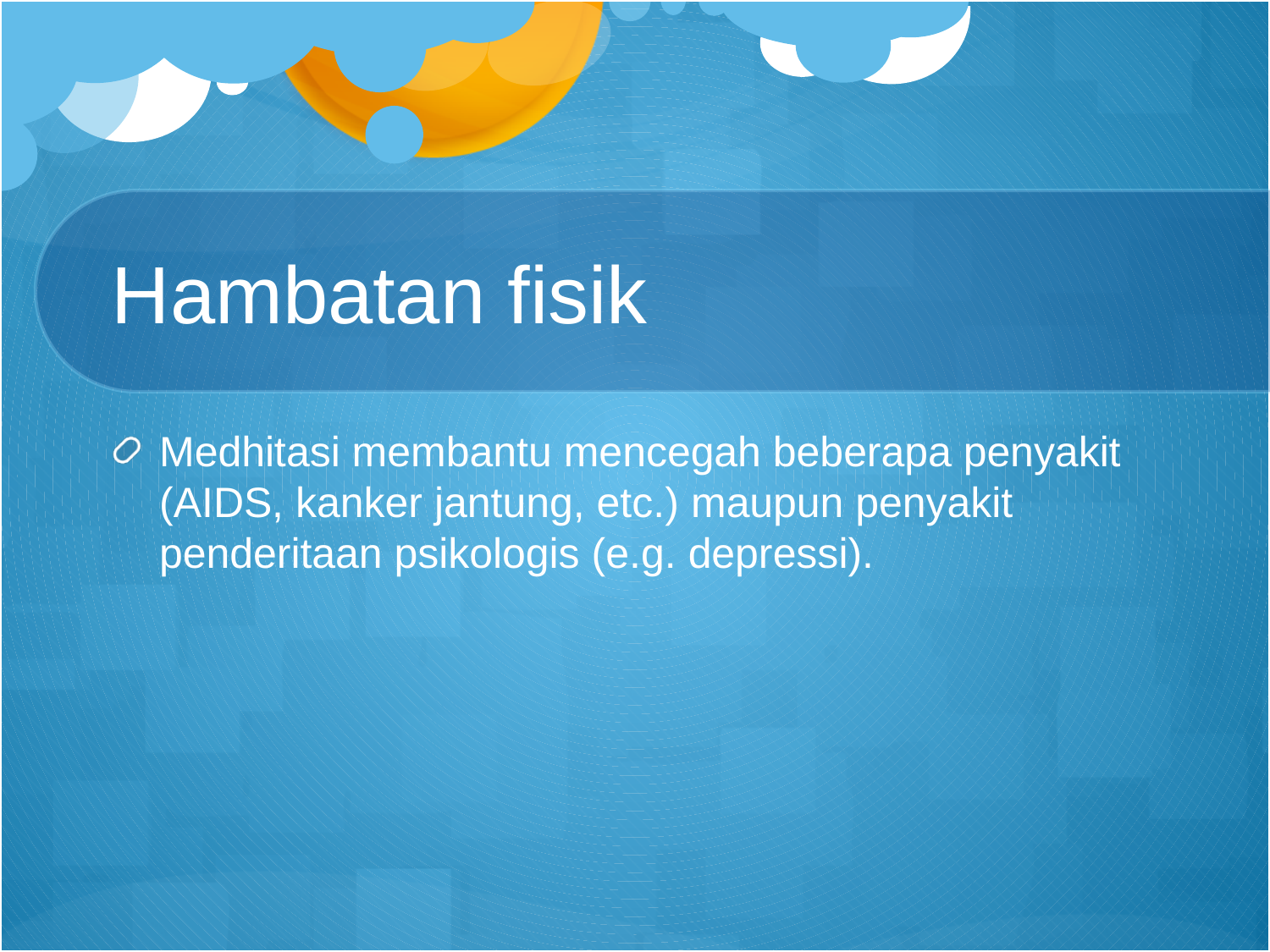

# Hambatan fisik
Medhitasi membantu mencegah beberapa penyakit (AIDS, kanker jantung, etc.) maupun penyakit penderitaan psikologis (e.g. depressi).